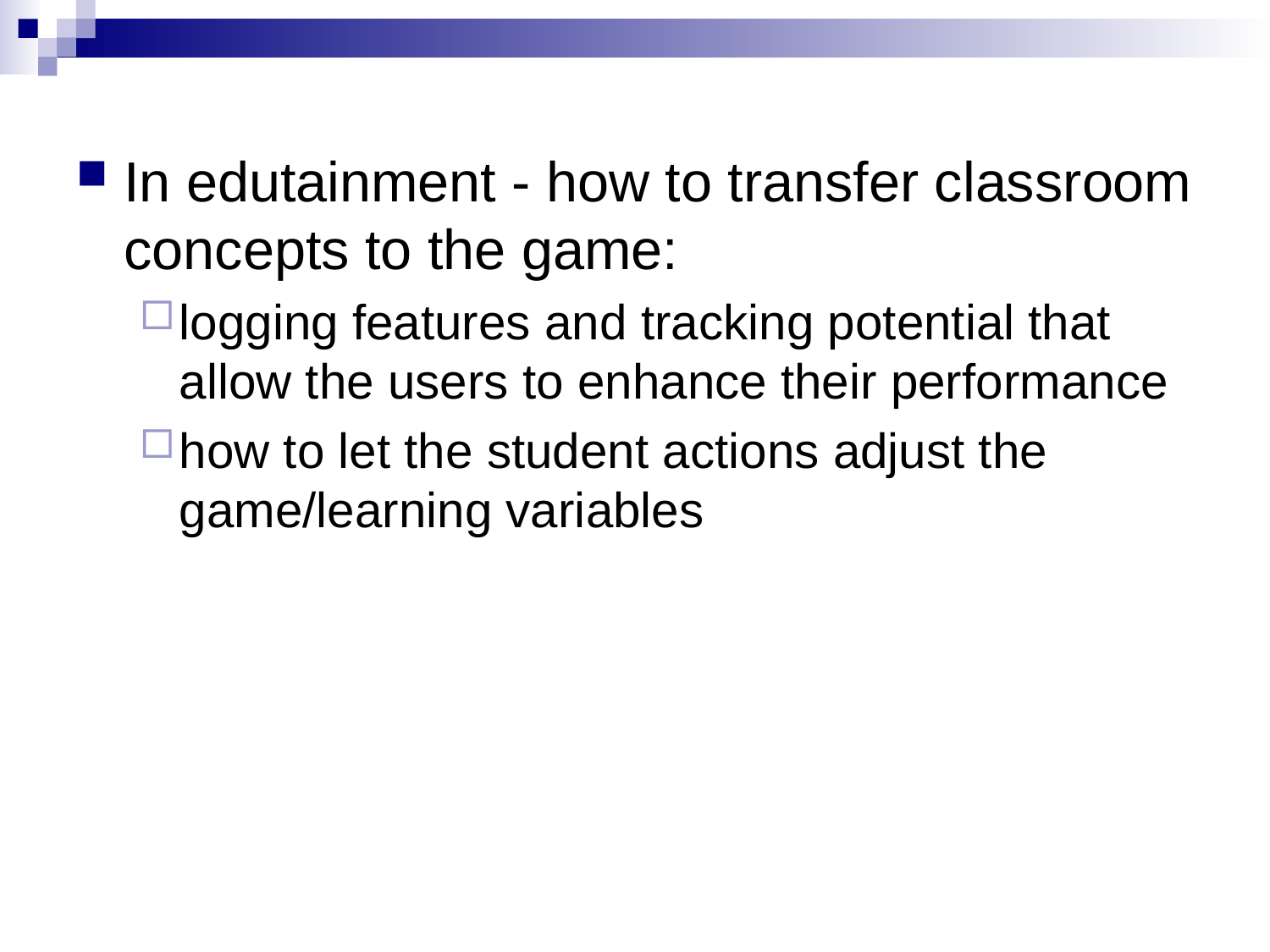

In edutainment - how to transfer classroom concepts to the game:
logging features and tracking potential that allow the users to enhance their performance
how to let the student actions adjust the game/learning variables